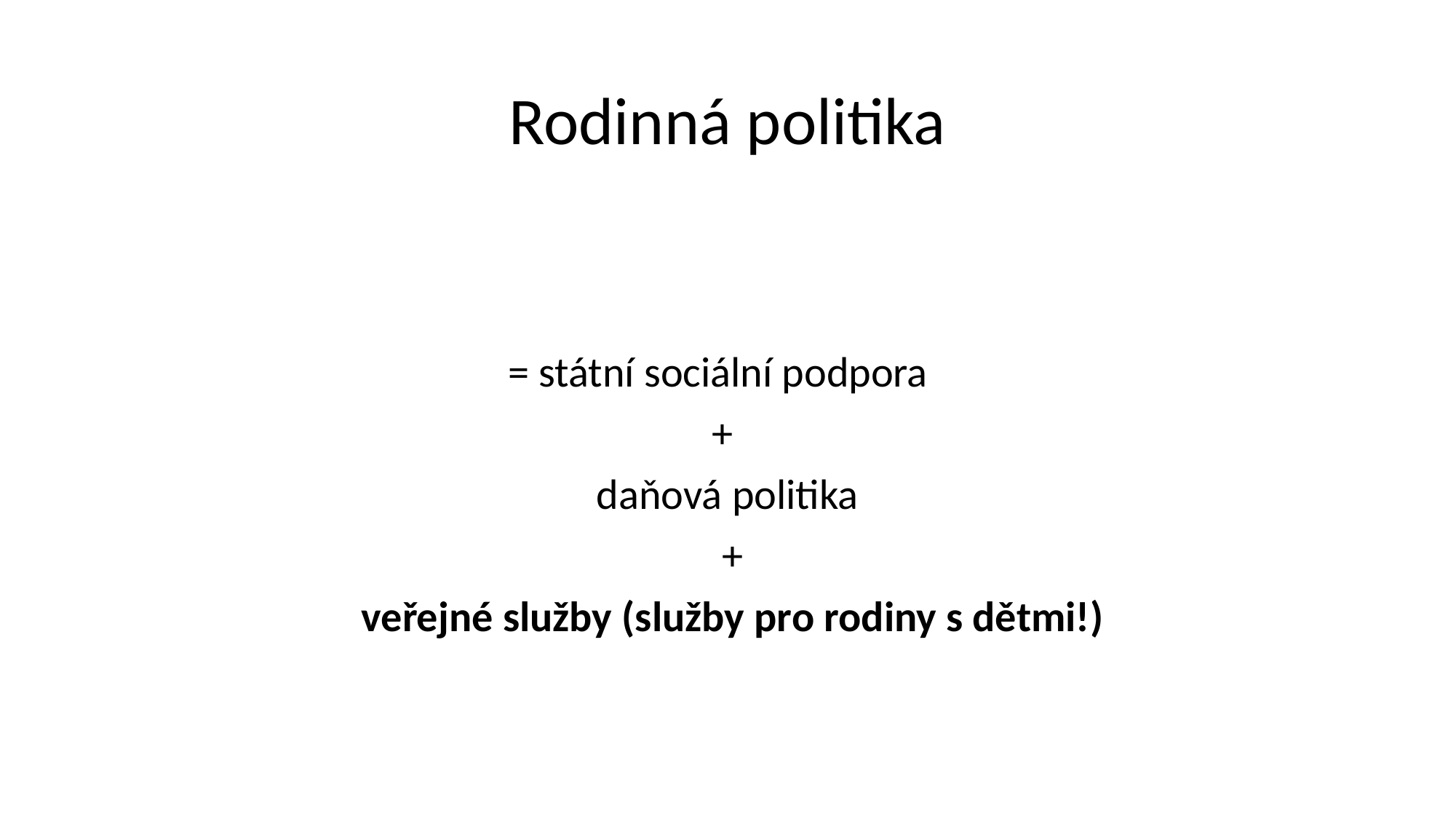

# Rodinná politika

= státní sociální podpora
+
daňová politika
 +
 veřejné služby (služby pro rodiny s dětmi!)